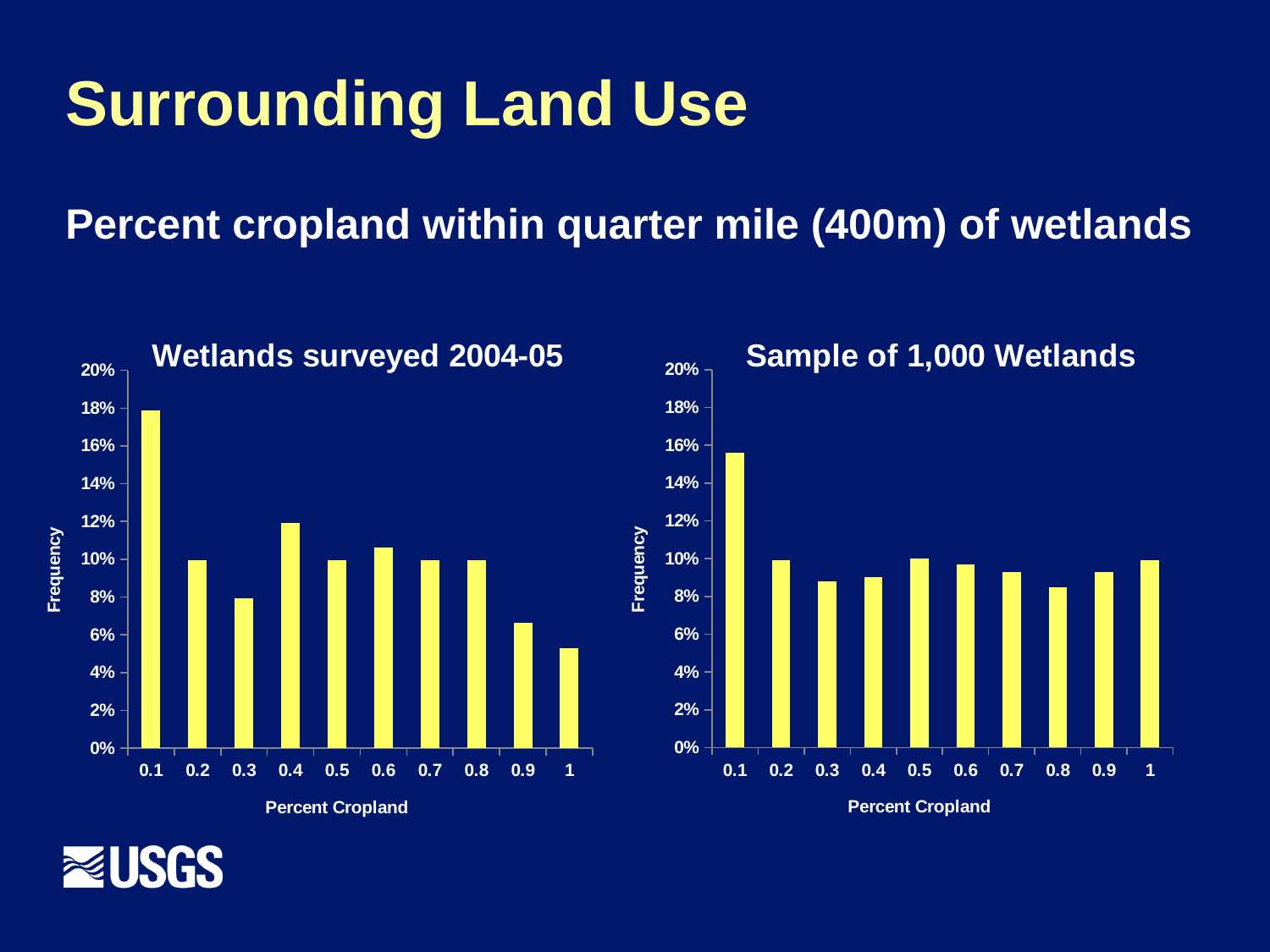

# Surrounding Land Use
Percent cropland within quarter mile (400m) of wetlands

### Chart: Wetlands surveyed 2004-05

| Category |  |
|---|---|
| 0.1 | 0.17880794701986755 |
| 0.2 | 0.09933774834437085 |
| 0.3 | 0.07947019867549669 |
| 0.4 | 0.11920529801324503 |
| 0.5 | 0.09933774834437085 |
| 0.6 | 0.10596026490066225 |
| 0.7 | 0.09933774834437085 |
| 0.8 | 0.09933774834437085 |
| 0.9 | 0.06622516556291391 |
| 1 | 0.052980132450331126 |

### Chart: Sample of 1,000 Wetlands

| Category |  |
|---|---|
| 0.1 | 0.156 |
| 0.2 | 0.099 |
| 0.3 | 0.088 |
| 0.4 | 0.09 |
| 0.5 | 0.1 |
| 0.6 | 0.097 |
| 0.7 | 0.093 |
| 0.8 | 0.085 |
| 0.9 | 0.093 |
| 1 | 0.099 |